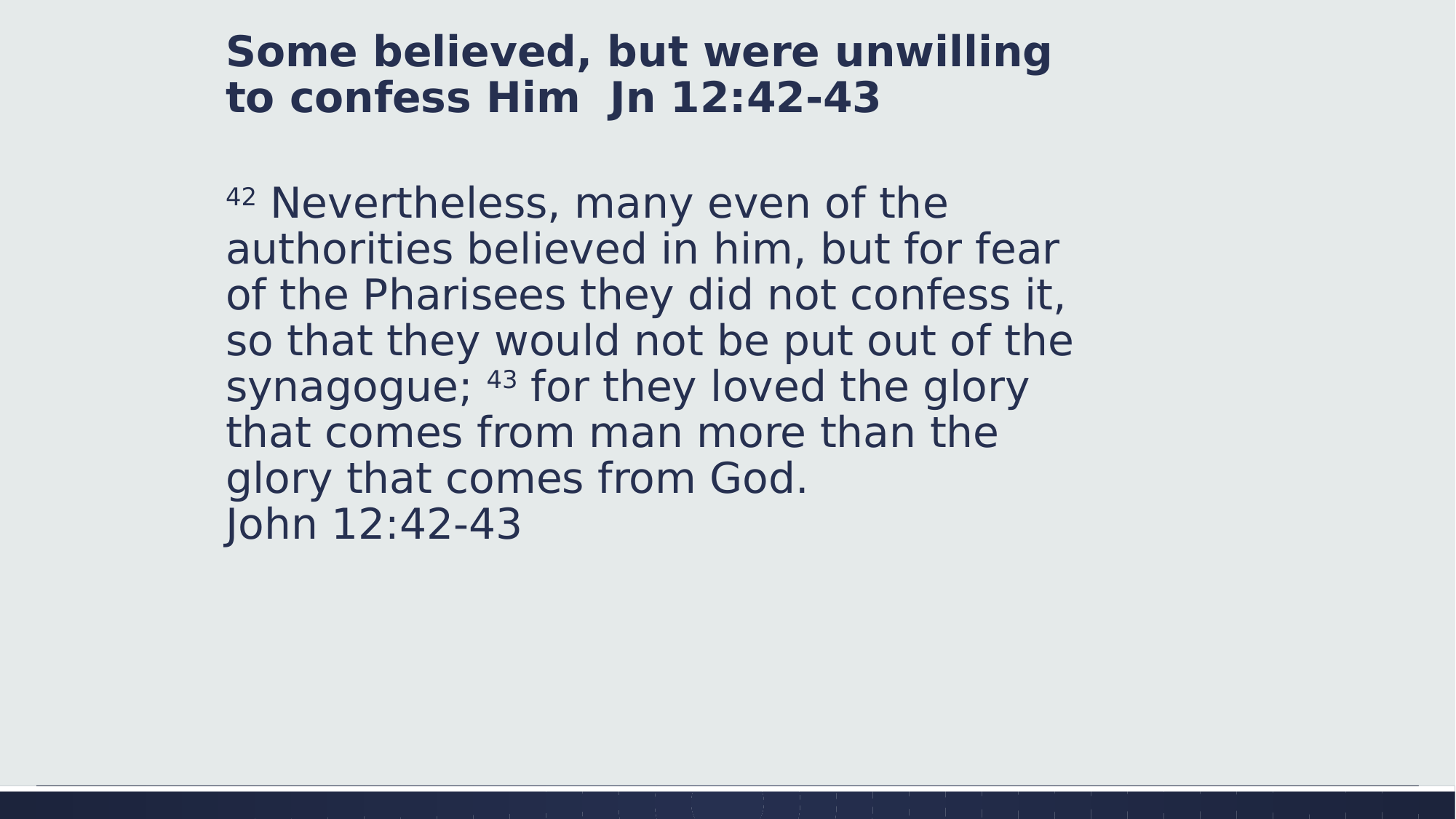

Some believed, but were unwilling to confess Him  Jn 12:42-43

42 Nevertheless, many even of the authorities believed in him, but for fear of the Pharisees they did not confess it, so that they would not be put out of the synagogue; 43 for they loved the glory that comes from man more than the glory that comes from God.                      John 12:42-43